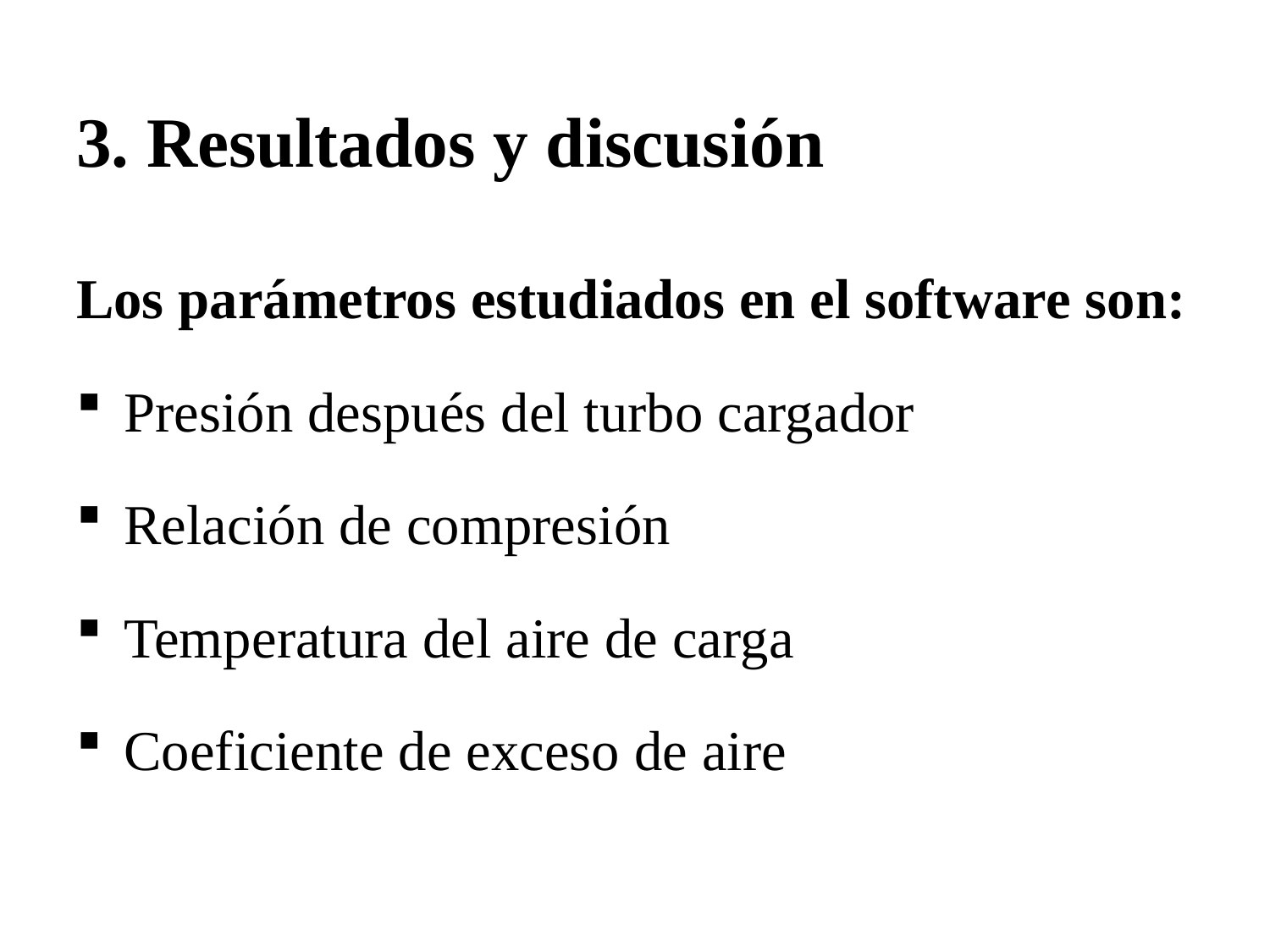

# 3. Resultados y discusión
Los parámetros estudiados en el software son:
Presión después del turbo cargador
Relación de compresión
Temperatura del aire de carga
Coeficiente de exceso de aire